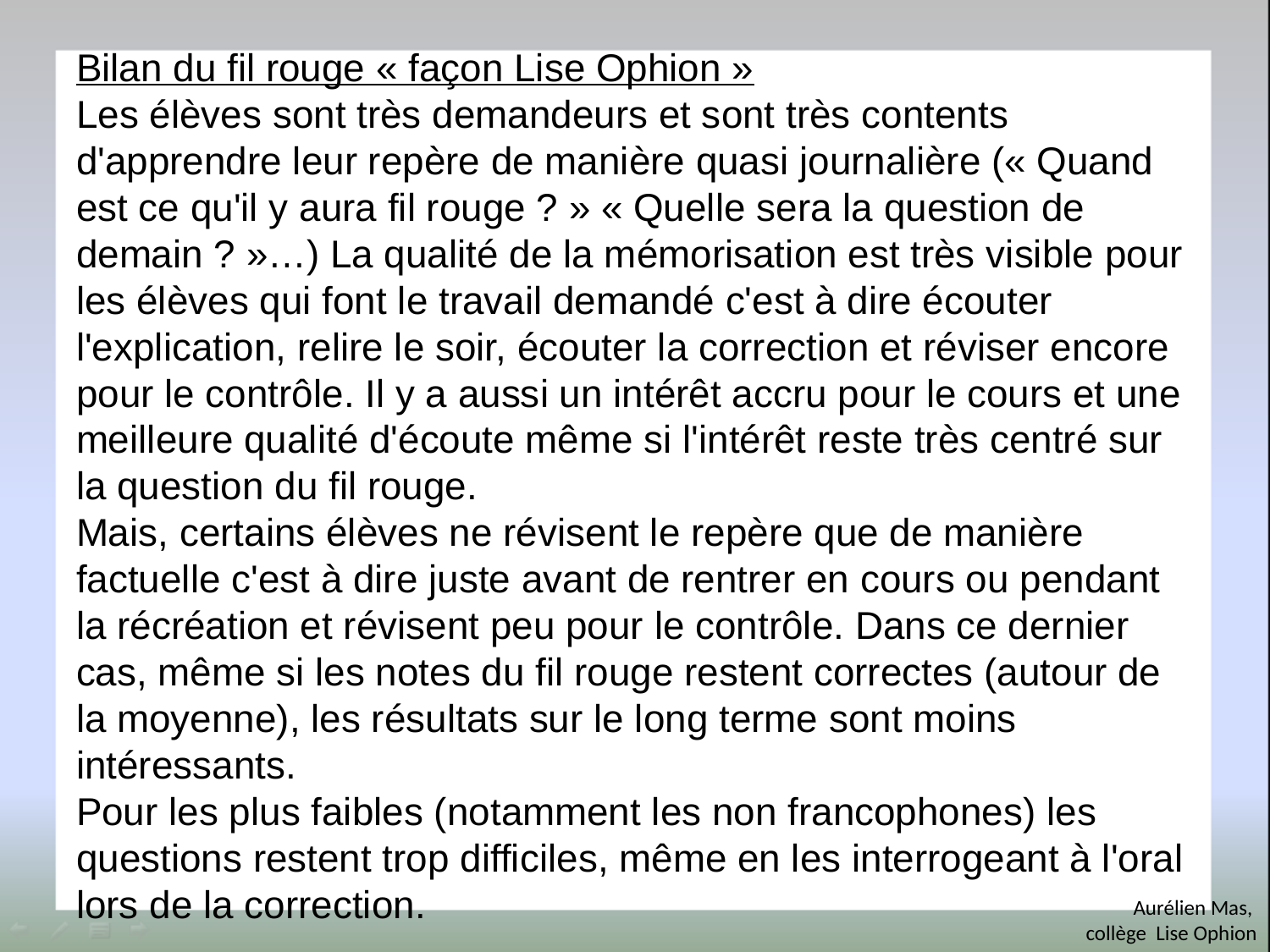

Bilan du fil rouge « façon Lise Ophion »
Les élèves sont très demandeurs et sont très contents d'apprendre leur repère de manière quasi journalière (« Quand est ce qu'il y aura fil rouge ? » « Quelle sera la question de demain ? »…) La qualité de la mémorisation est très visible pour les élèves qui font le travail demandé c'est à dire écouter l'explication, relire le soir, écouter la correction et réviser encore pour le contrôle. Il y a aussi un intérêt accru pour le cours et une meilleure qualité d'écoute même si l'intérêt reste très centré sur la question du fil rouge.
Mais, certains élèves ne révisent le repère que de manière factuelle c'est à dire juste avant de rentrer en cours ou pendant la récréation et révisent peu pour le contrôle. Dans ce dernier cas, même si les notes du fil rouge restent correctes (autour de la moyenne), les résultats sur le long terme sont moins intéressants.
Pour les plus faibles (notamment les non francophones) les questions restent trop difficiles, même en les interrogeant à l'oral lors de la correction.

Aurélien Mas,
collège  Lise Ophion